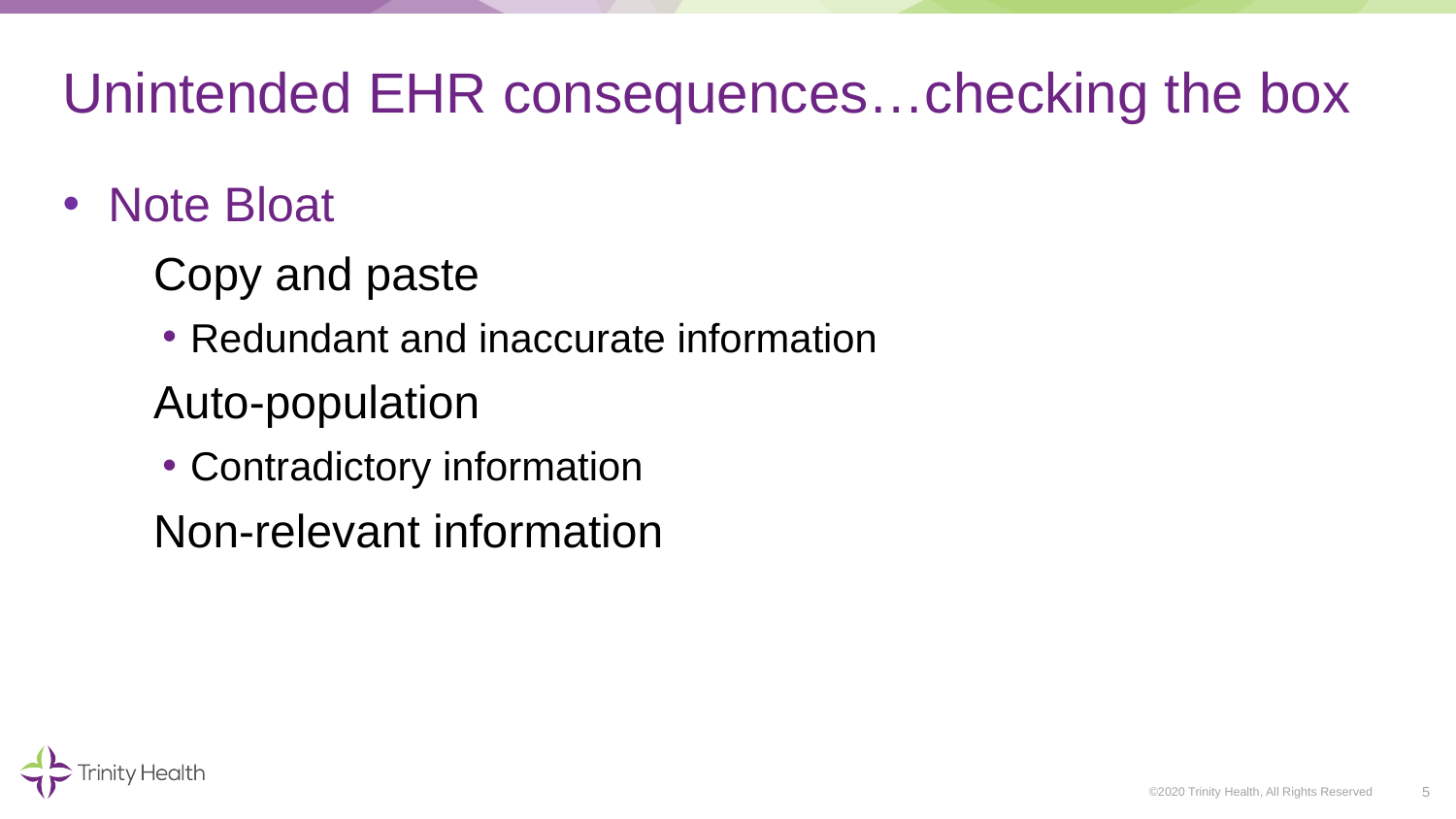

# Unintended EHR consequences…checking the box
Note Bloat
Copy and paste
Redundant and inaccurate information
Auto-population
Contradictory information
Non-relevant information

5
©2020 Trinity Health, All Rights Reserved